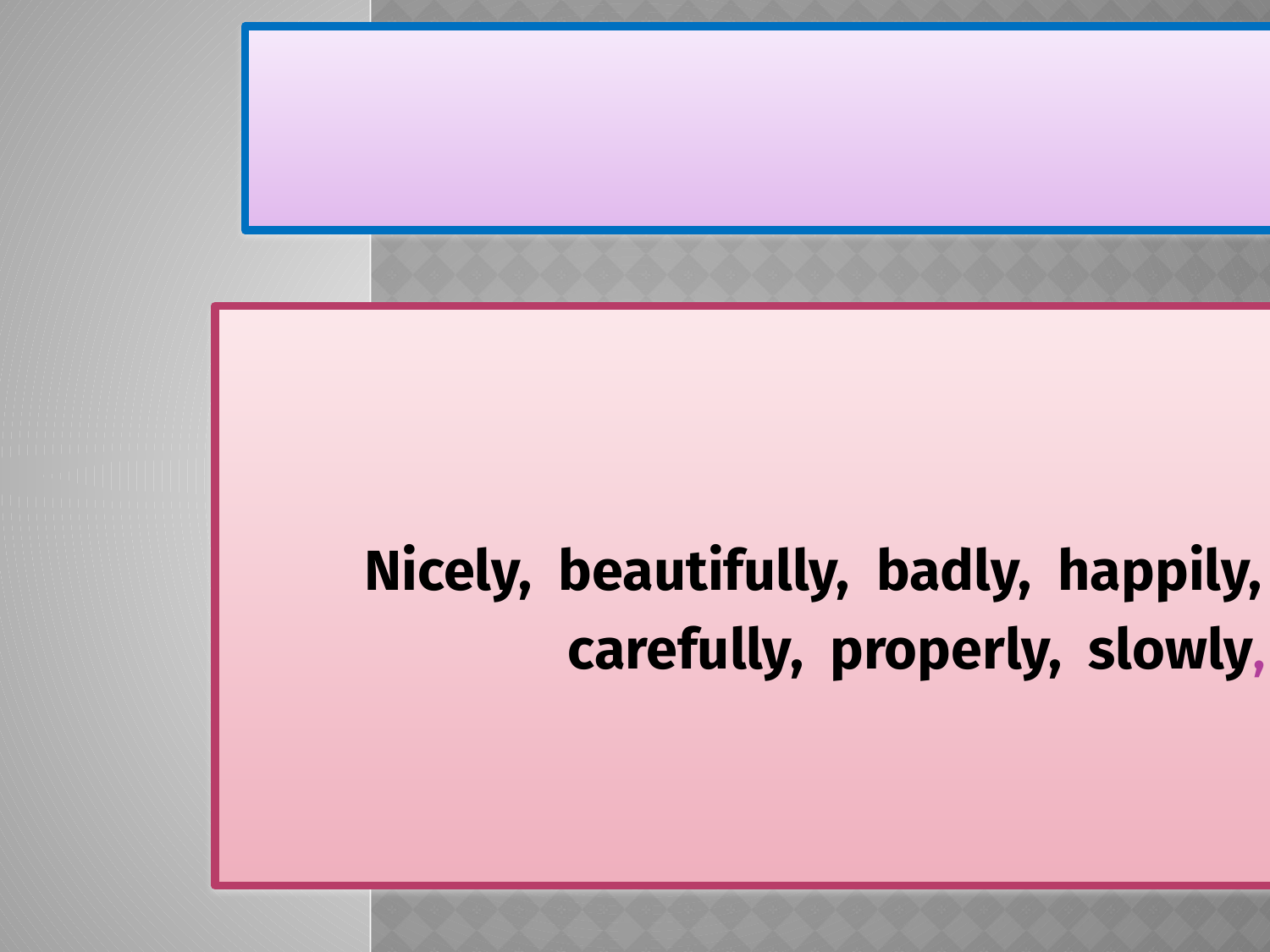

#

Nicely,  beautifully,  badly,  happily,
carefully,  properly,  slowly,